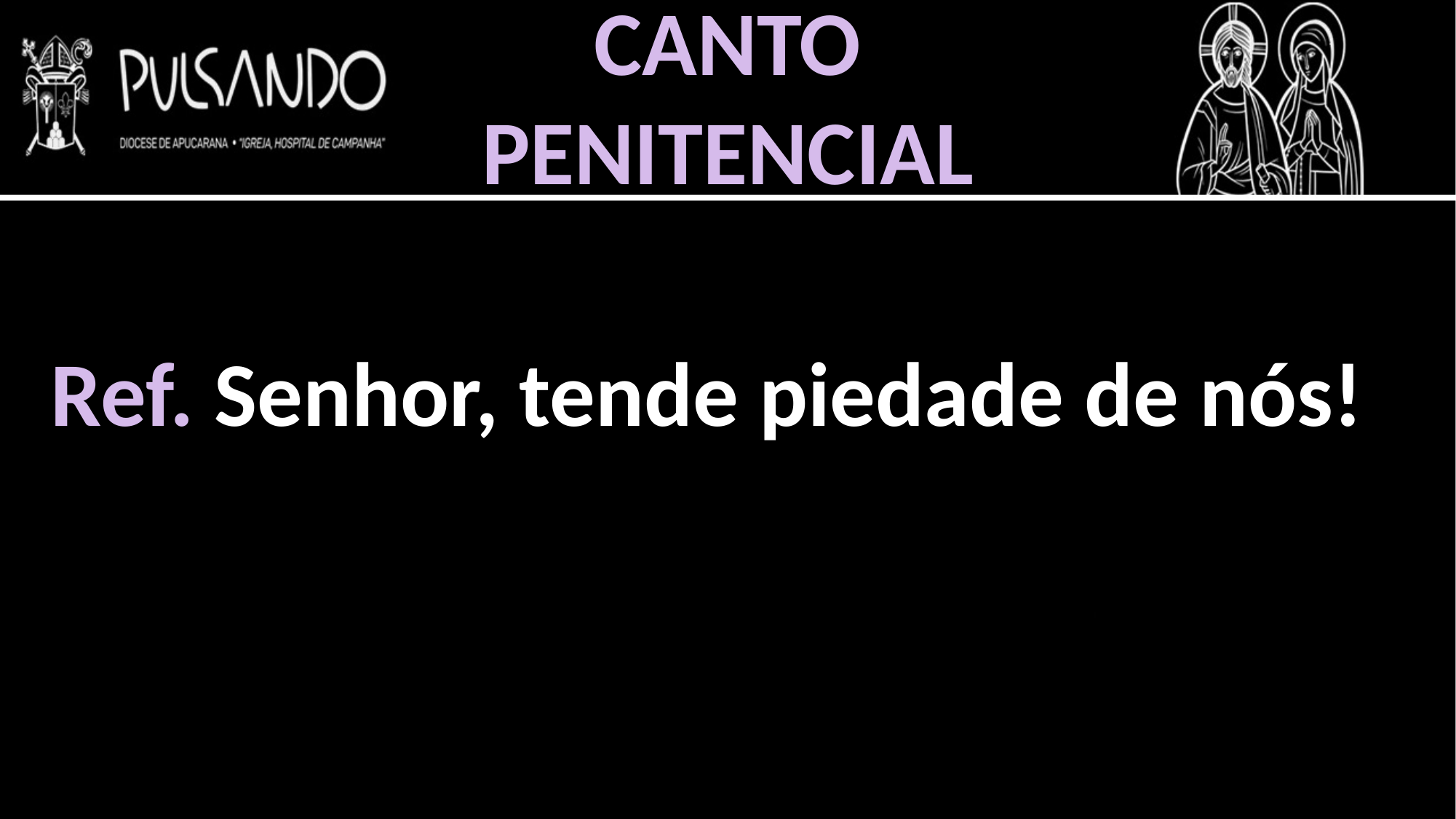

CANTO
PENITENCIAL
Ref. Senhor, tende piedade de nós!